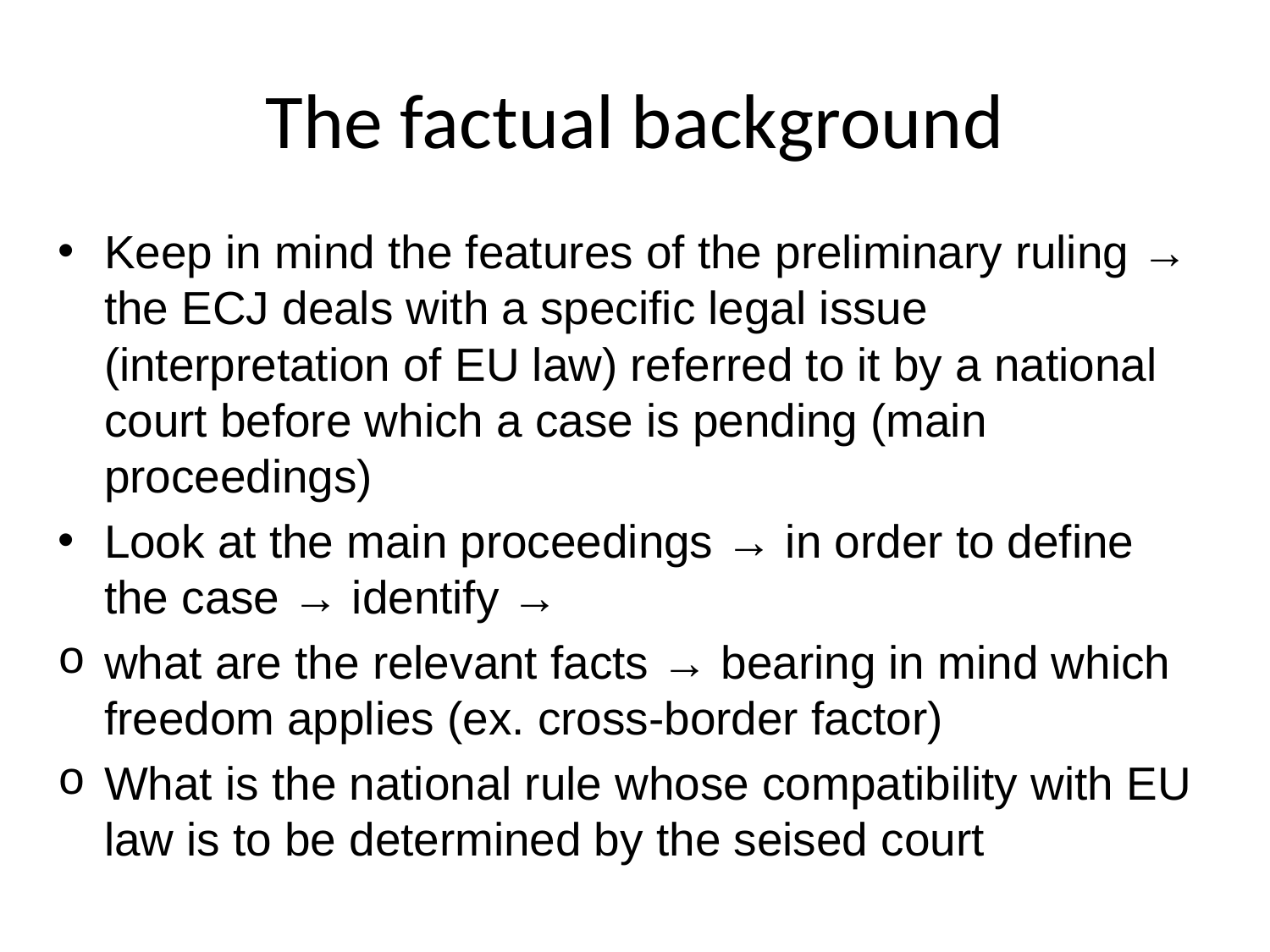

# The factual background
Keep in mind the features of the preliminary ruling → the ECJ deals with a specific legal issue (interpretation of EU law) referred to it by a national court before which a case is pending (main proceedings)
Look at the main proceedings → in order to define the case → identify →
what are the relevant facts → bearing in mind which freedom applies (ex. cross-border factor)
What is the national rule whose compatibility with EU law is to be determined by the seised court